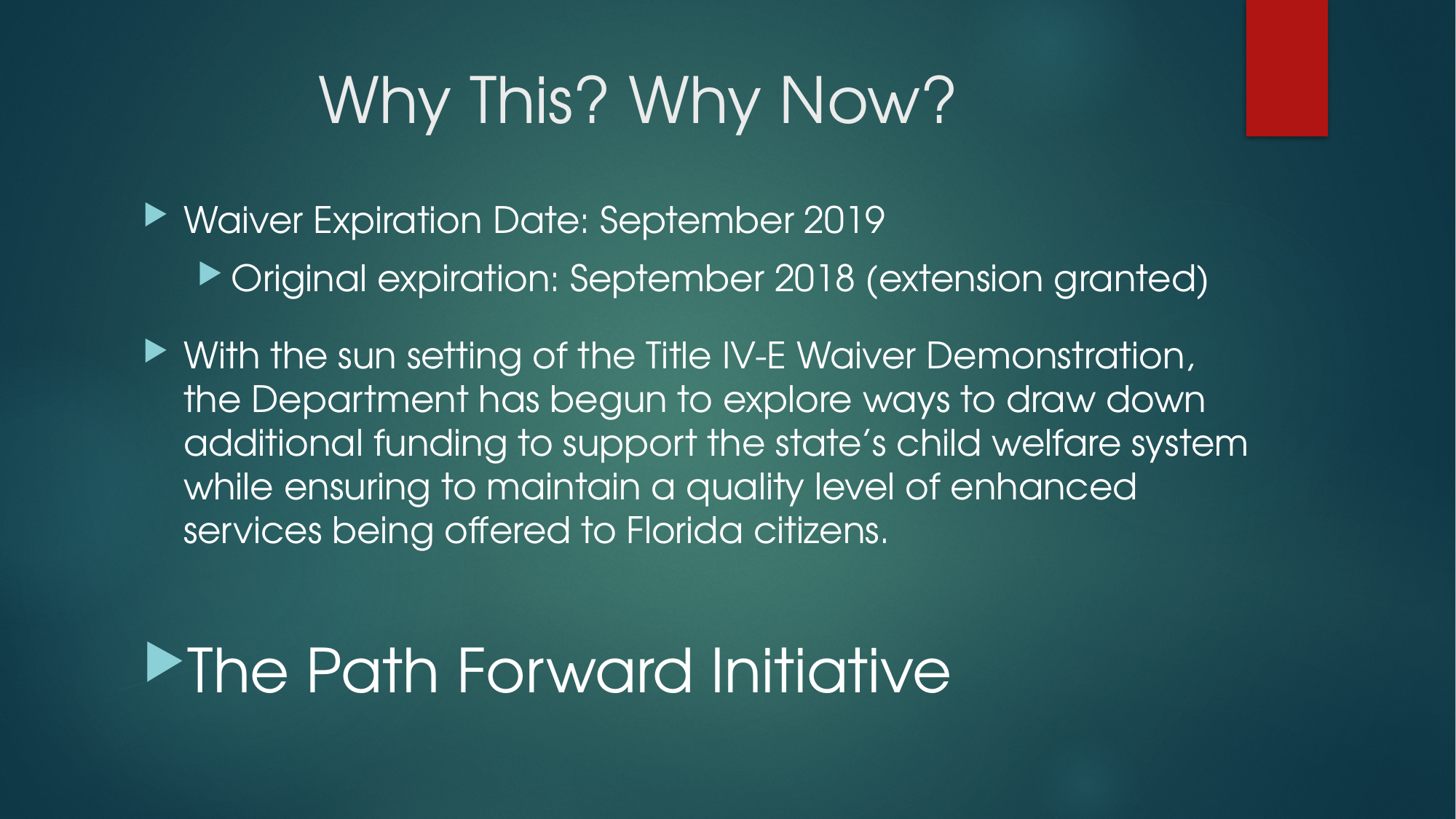

# Why This? Why Now?
Waiver Expiration Date: September 2019
Original expiration: September 2018 (extension granted)
With the sun setting of the Title IV-E Waiver Demonstration, the Department has begun to explore ways to draw down additional funding to support the state’s child welfare system while ensuring to maintain a quality level of enhanced services being offered to Florida citizens.

The Path Forward Initiative